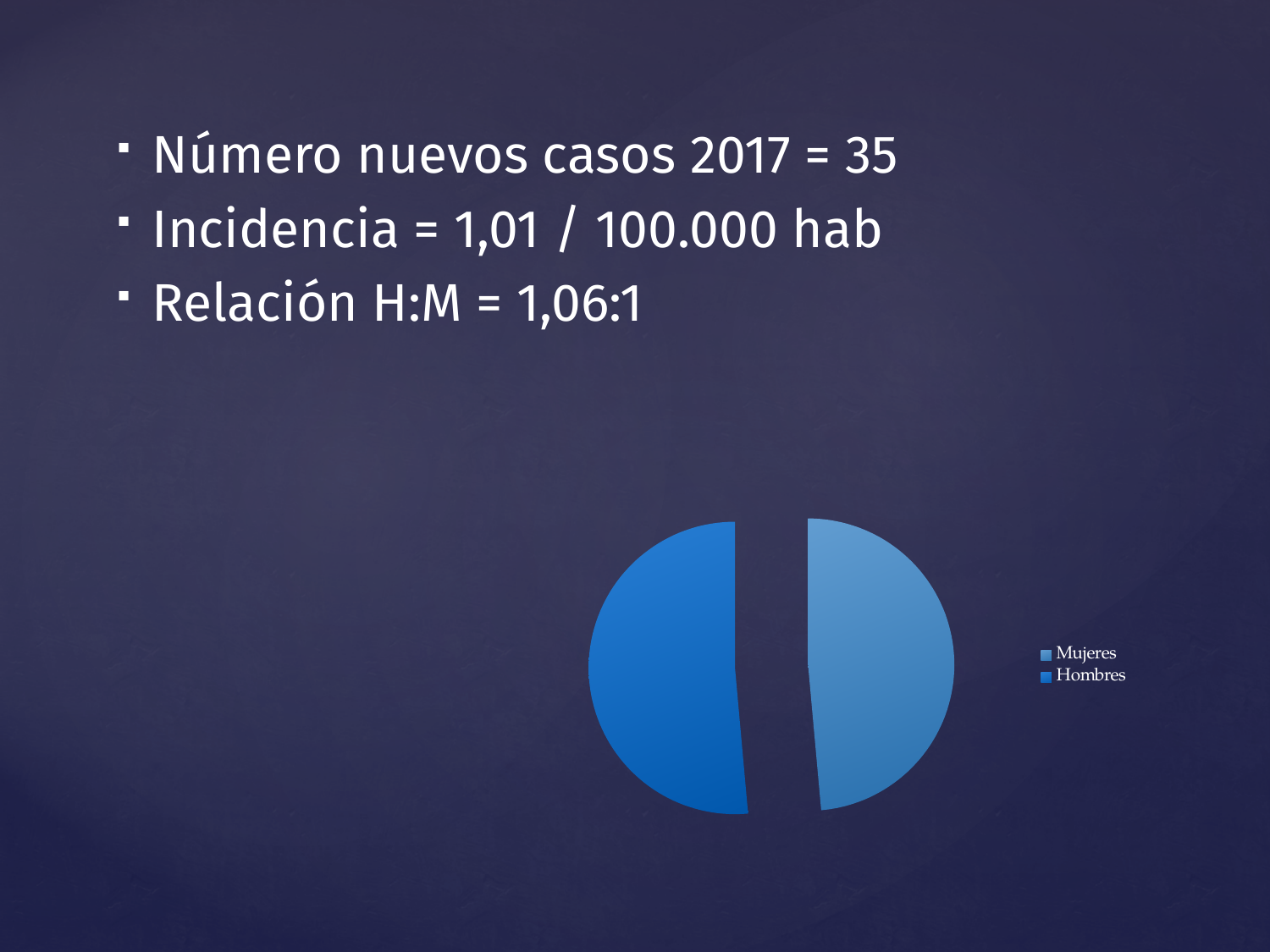

Número nuevos casos 2017 = 35
Incidencia = 1,01 / 100.000 hab
Relación H:M = 1,06:1

### Chart

| Category |  |
|---|---|
| Mujeres | 17.0 |
| Hombres | 18.0 |